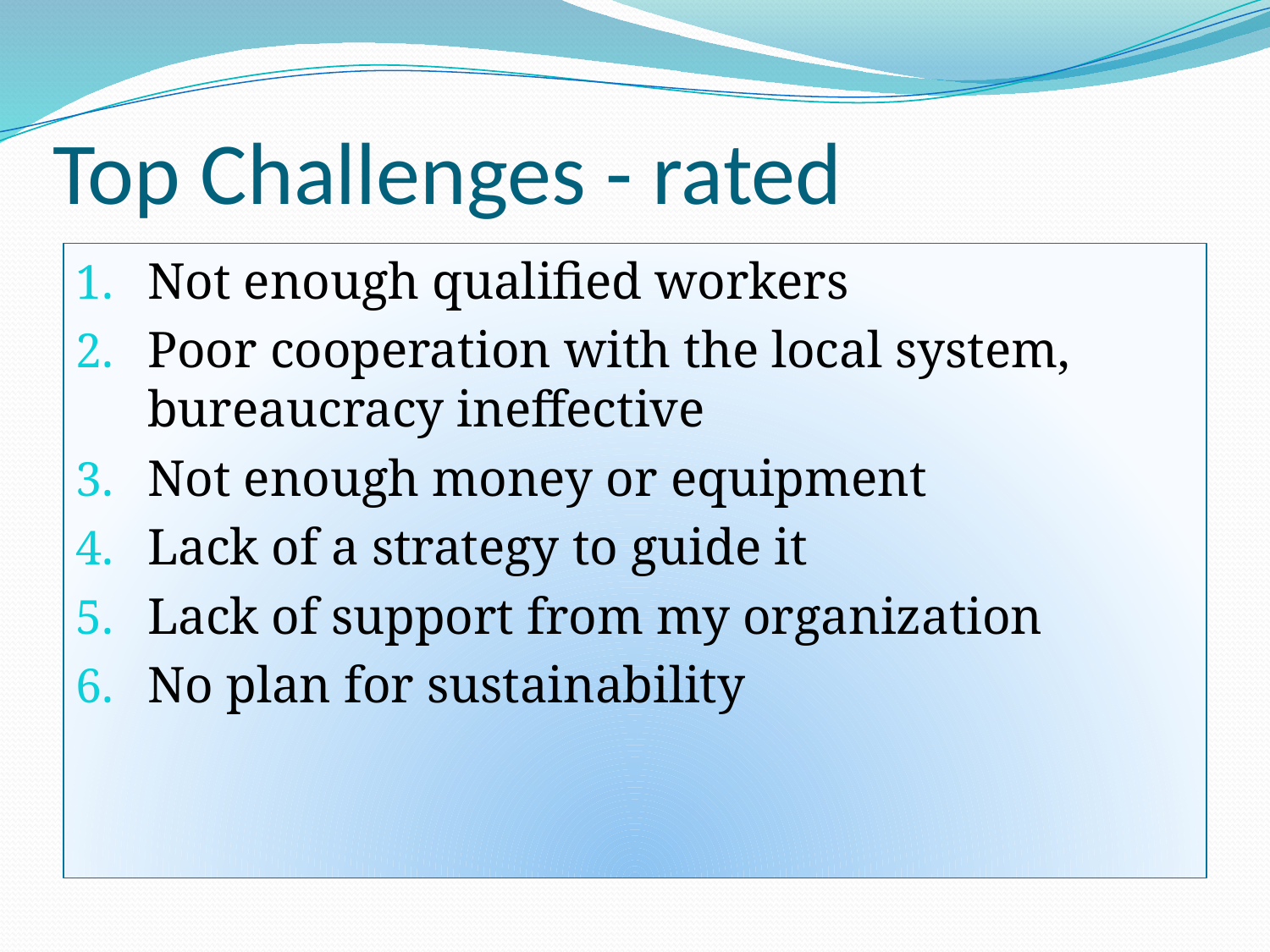

# Top Challenges - rated
Not enough qualified workers
Poor cooperation with the local system, bureaucracy ineffective
Not enough money or equipment
Lack of a strategy to guide it
Lack of support from my organization
No plan for sustainability